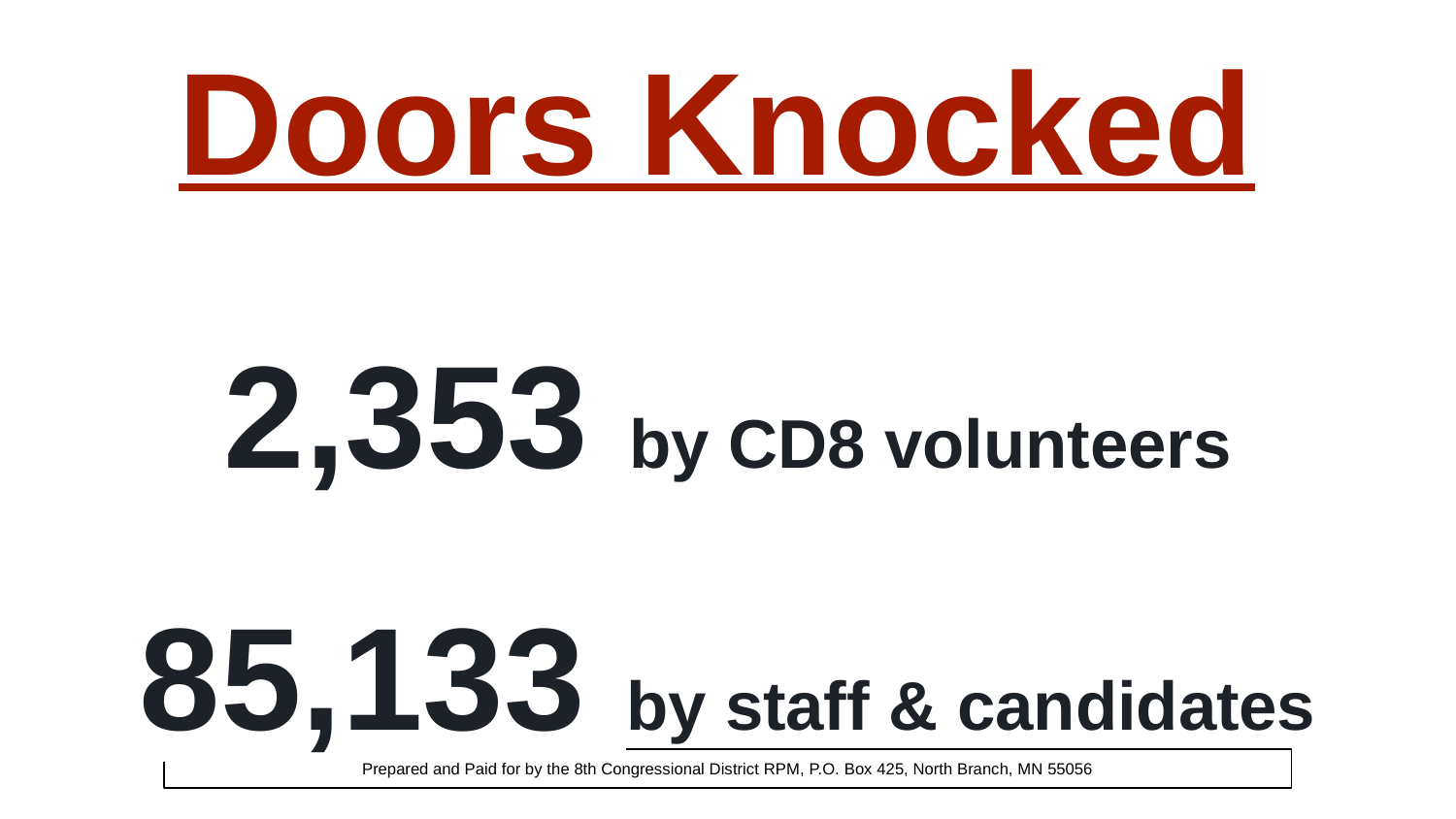

Doors Knocked

2,353 by CD8 volunteers
85,133 by staff & candidates